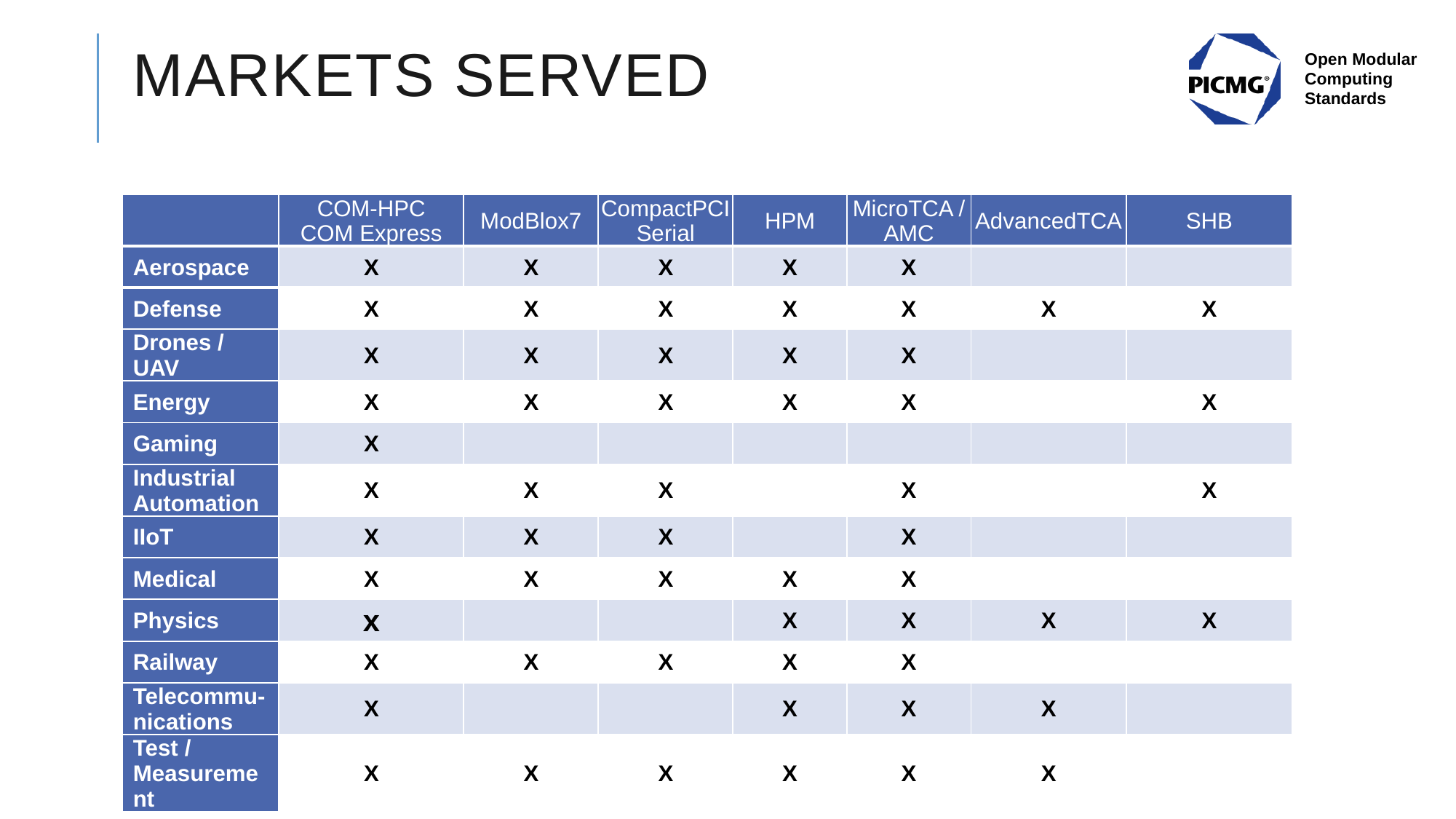

# Markets Served
|  | COM-HPC COM Express | ModBlox7 | CompactPCI Serial | HPM | MicroTCA / AMC | AdvancedTCA | SHB |
| --- | --- | --- | --- | --- | --- | --- | --- |
| Aerospace | X | X | X | X | X |  |  |
| Defense | X | X | X | X | X | X | X |
| Drones / UAV | X | X | X | X | X |  |  |
| Energy | X | X | X | X | X |  | X |
| Gaming | X |  |  |  |  |  |  |
| Industrial Automation | X | X | X |  | X |  | X |
| IIoT | X | X | X |  | X |  |  |
| Medical | X | X | X | X | X |  |  |
| Physics | x |  |  | X | X | X | X |
| Railway | X | X | X | X | X |  |  |
| Telecommu-nications | X |  |  | X | X | X |  |
| Test / Measurement | X | X | X | X | X | X |  |